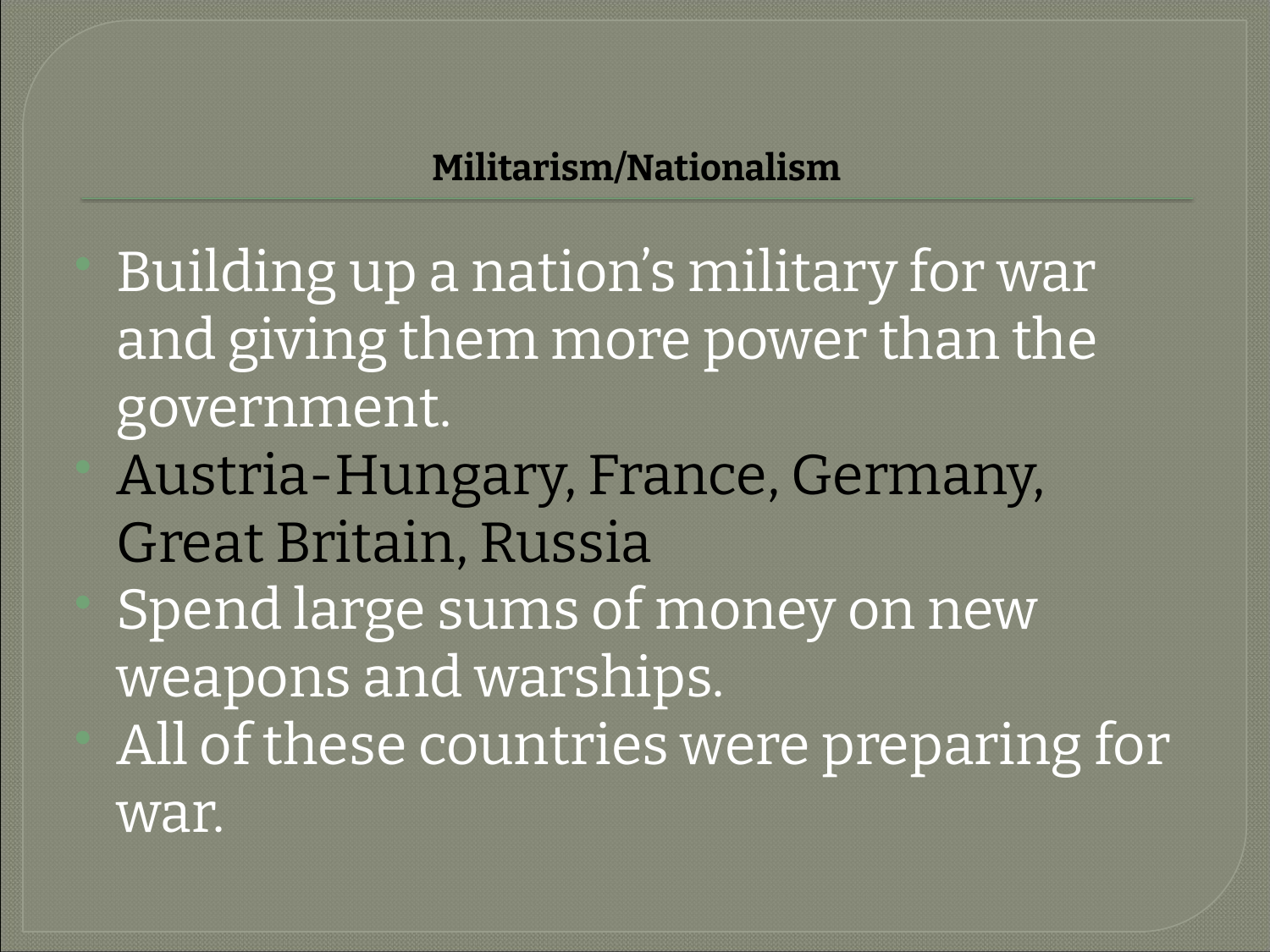

# Militarism/Nationalism
Building up a nation’s military for war and giving them more power than the government.
Austria-Hungary, France, Germany, Great Britain, Russia
Spend large sums of money on new weapons and warships.
All of these countries were preparing for war.